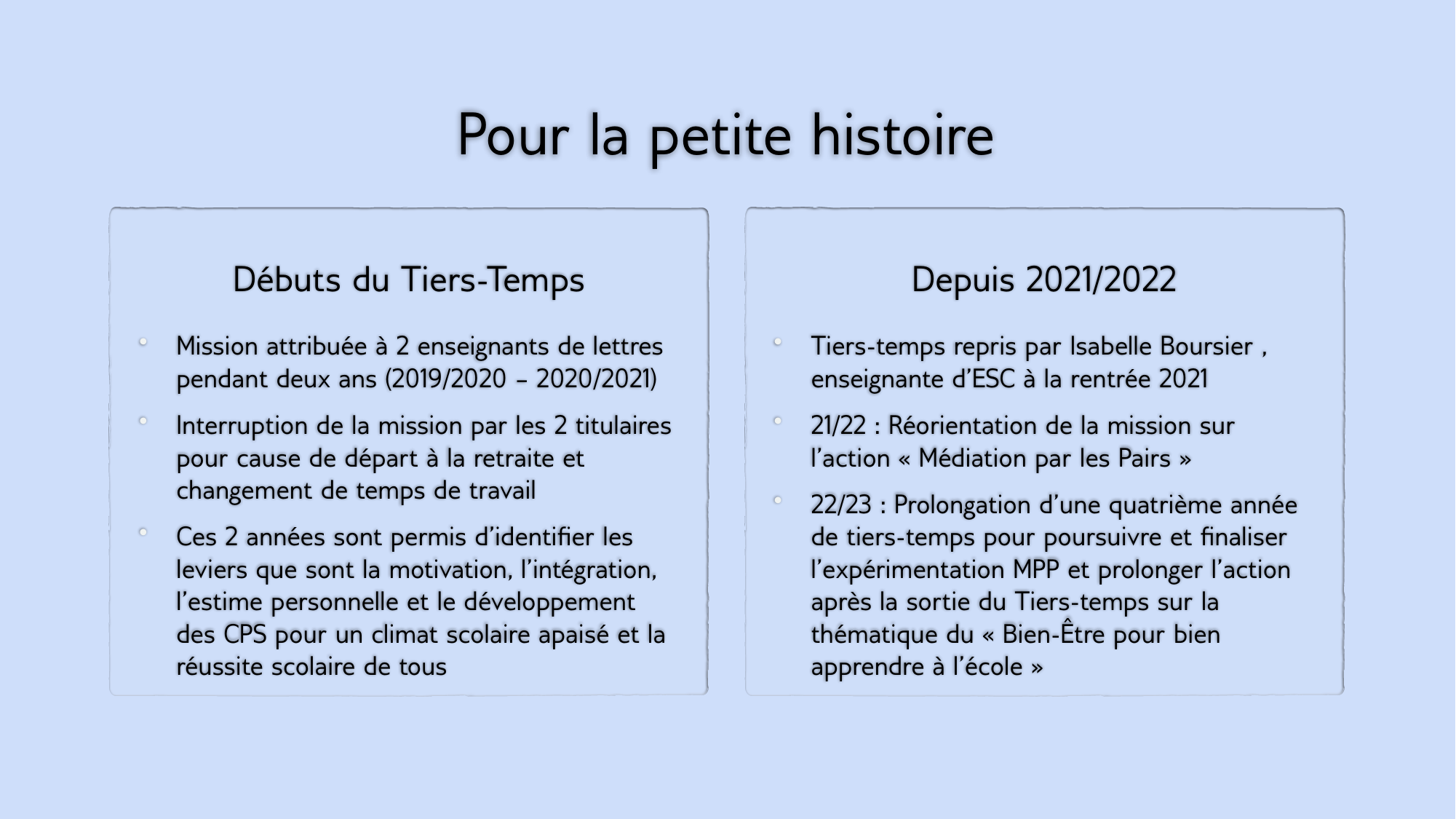

# Pour la petite histoire
Depuis 2021/2022
Débuts du Tiers-Temps
Mission attribuée à 2 enseignants de lettres pendant deux ans (2019/2020 – 2020/2021)
Interruption de la mission par les 2 titulaires pour cause de départ à la retraite et changement de temps de travail
Ces 2 années sont permis d’identifier les leviers que sont la motivation, l’intégration, l’estime personnelle et le développement des CPS pour un climat scolaire apaisé et la réussite scolaire de tous
Tiers-temps repris par Isabelle Boursier , enseignante d’ESC à la rentrée 2021
21/22 : Réorientation de la mission sur l’action « Médiation par les Pairs »
22/23 : Prolongation d’une quatrième année de tiers-temps pour poursuivre et finaliser l’expérimentation MPP et prolonger l’action après la sortie du Tiers-temps sur la thématique du « Bien-Être pour bien apprendre à l’école »